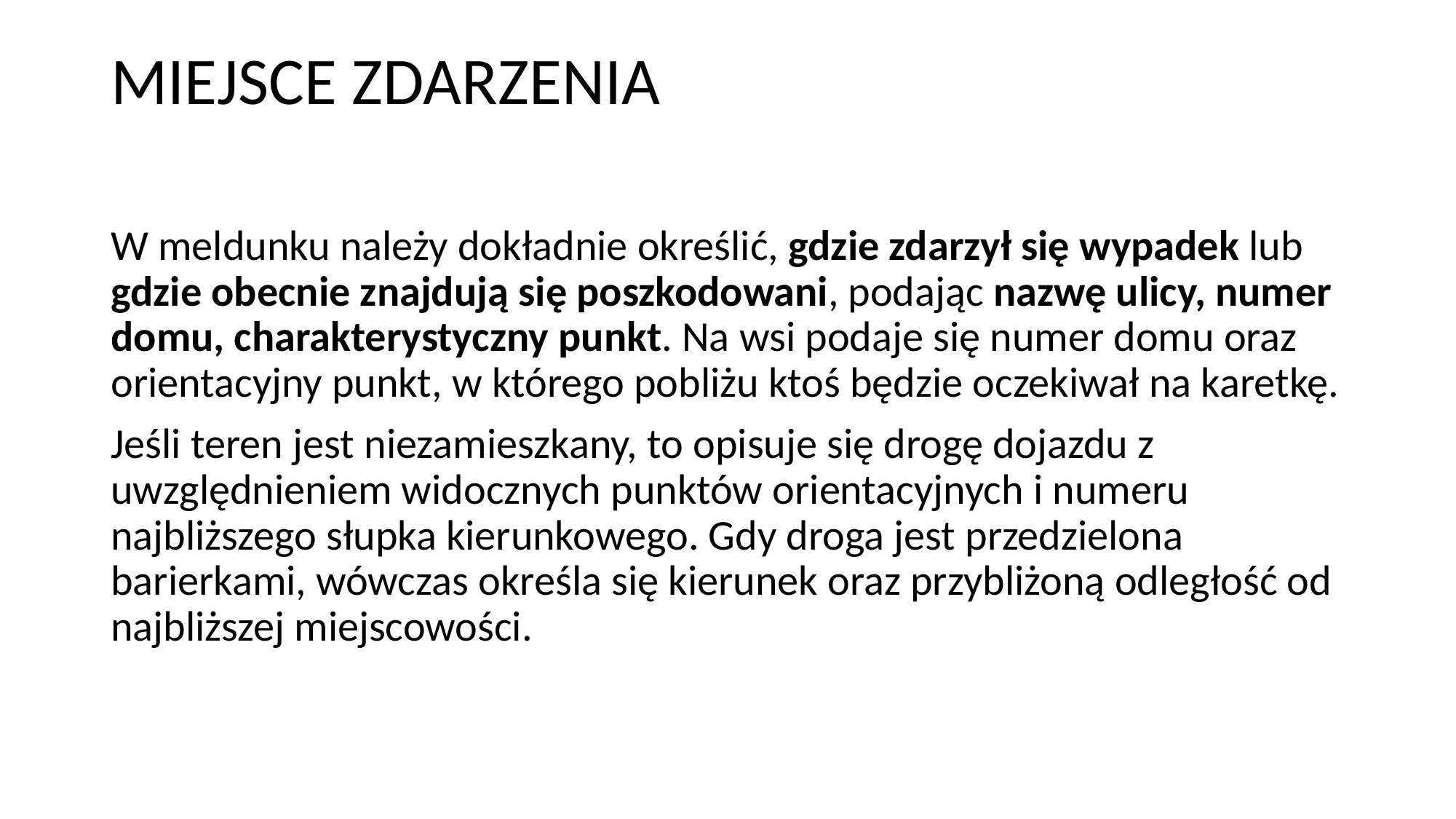

# MIEJSCE ZDARZENIA
W meldunku należy dokładnie określić, gdzie zdarzył się wypadek lub gdzie obecnie znajdują się poszkodowani, podając nazwę ulicy, numer domu, charakterystyczny punkt. Na wsi podaje się numer domu oraz orientacyjny punkt, w którego pobliżu ktoś będzie oczekiwał na karetkę.
Jeśli teren jest niezamieszkany, to opisuje się drogę dojazdu z uwzględnieniem widocznych punktów orientacyjnych i numeru najbliższego słupka kierunkowego. Gdy droga jest przedzielona barierkami, wówczas określa się kierunek oraz przybliżoną odległość od najbliższej miejscowości.